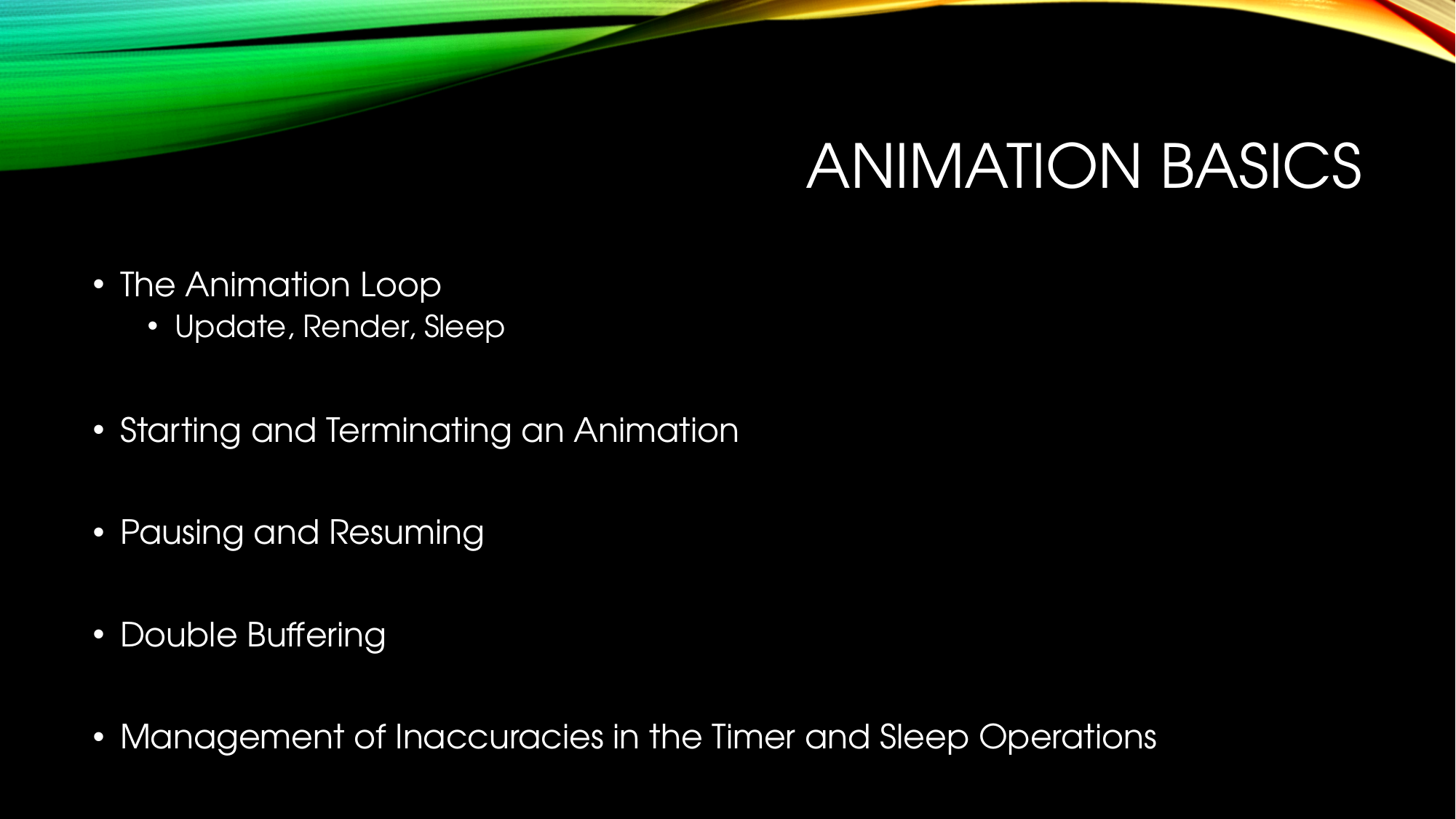

# Animation Basics
The Animation Loop
Update, Render, Sleep

Starting and Terminating an Animation

Pausing and Resuming

Double Buffering

Management of Inaccuracies in the Timer and Sleep Operations